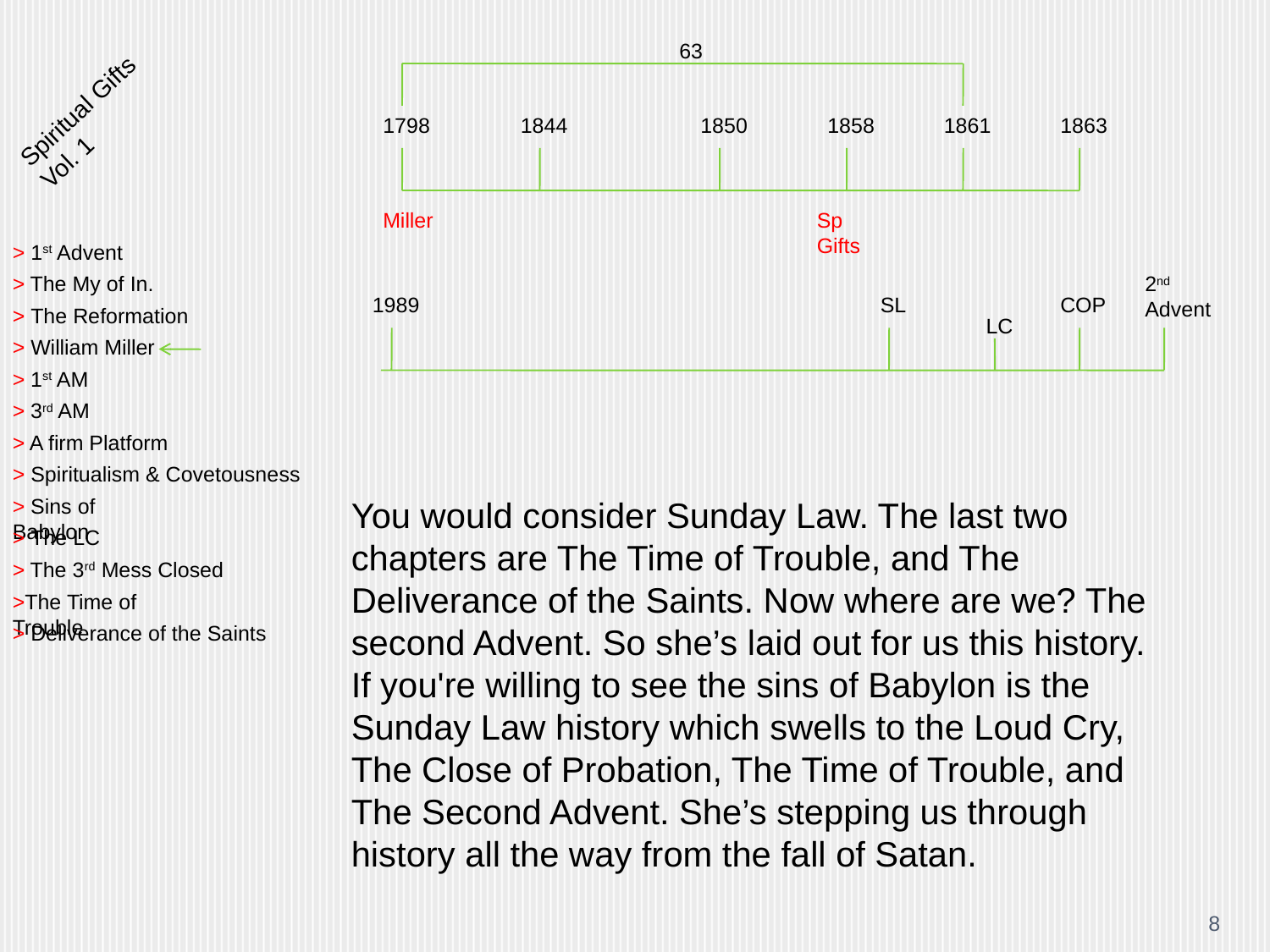

63
Spiritual Gifts Vol. 1
1798
1844
1850
1858
1861
1863
Miller
Sp Gifts
> 1st Advent
> The My of In.
2nd Advent
1989
SL
COP
> The Reformation
LC
> William Miller
> 1st AM
> 3rd AM
> A firm Platform
> Spiritualism & Covetousness
> Sins of Babylon
You would consider Sunday Law. The last two chapters are The Time of Trouble, and The Deliverance of the Saints. Now where are we? The second Advent. So she’s laid out for us this history. If you're willing to see the sins of Babylon is the Sunday Law history which swells to the Loud Cry, The Close of Probation, The Time of Trouble, and The Second Advent. She’s stepping us through history all the way from the fall of Satan.
> The LC
> The 3rd Mess Closed
>The Time of Trouble
> Deliverance of the Saints
8